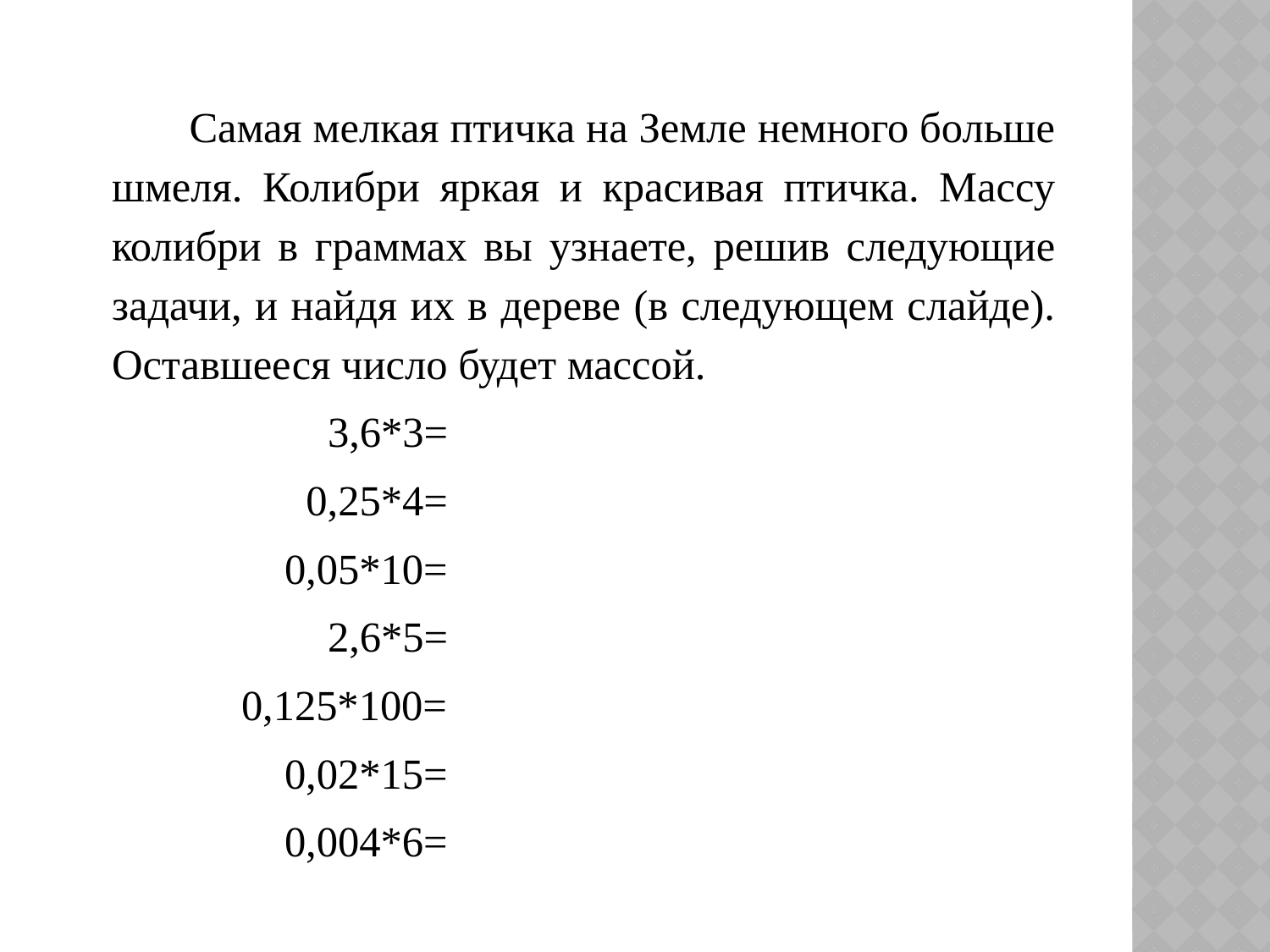

#
       Самая мелкая птичка на Земле немного больше шмеля. Колибри яркая и красивая птичка. Массу колибри в граммах вы узнаете, решив следующие задачи, и найдя их в дереве (в следующем слайде). Оставшееся число будет массой.
                    3,6*3=
                  0,25*4=
                0,05*10=
                    2,6*5=
            0,125*100=
                0,02*15=
                0,004*6=